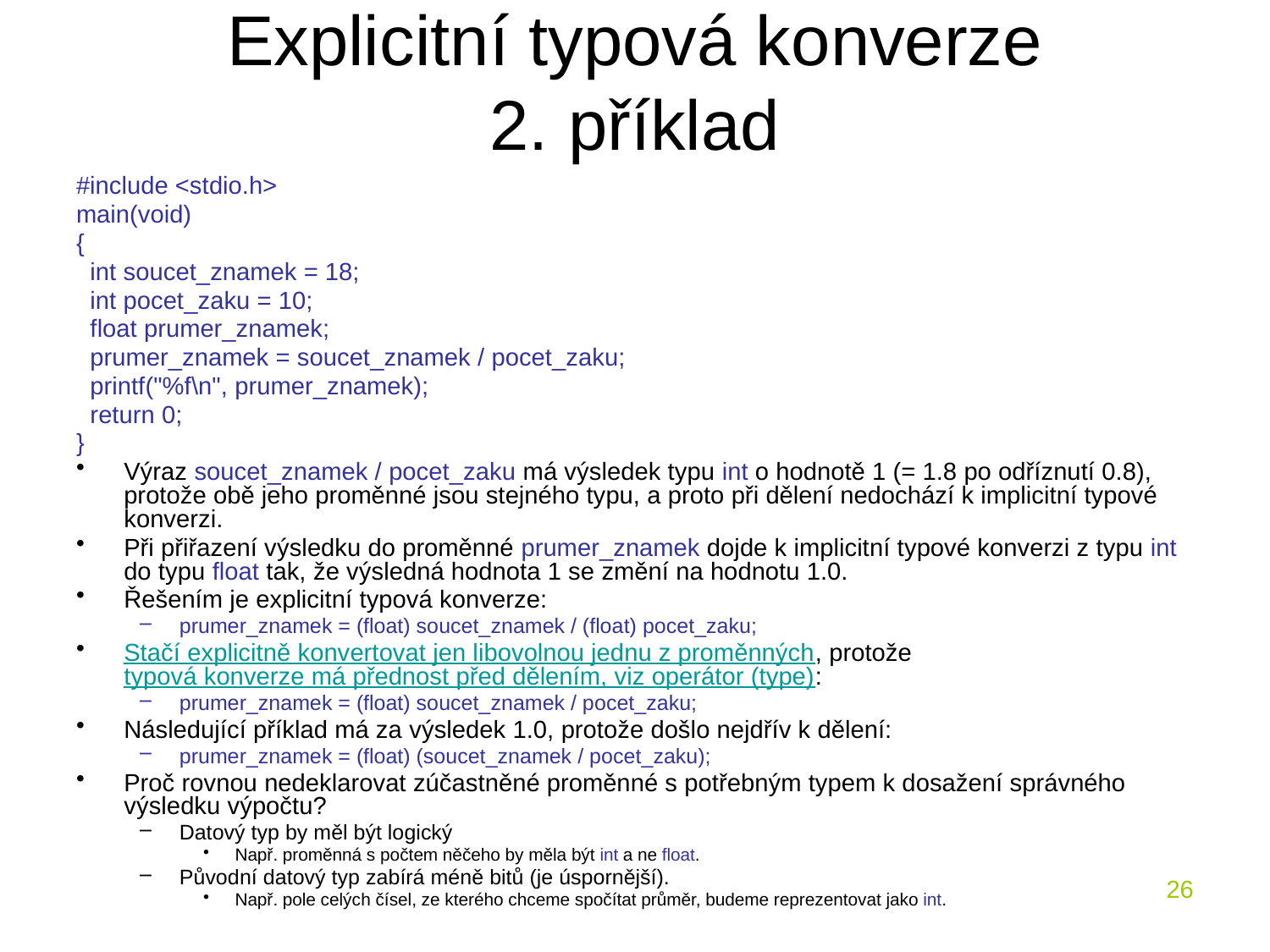

# Explicitní typová konverze 2. příklad
#include <stdio.h>
main(void)
{
  int soucet_znamek = 18;
  int pocet_zaku = 10;
  float prumer_znamek;
  prumer_znamek = soucet_znamek / pocet_zaku;
  printf("%f\n", prumer_znamek);
  return 0;
}
Výraz soucet_znamek / pocet_zaku má výsledek typu int o hodnotě 1 (= 1.8 po odříznutí 0.8), protože obě jeho proměnné jsou stejného typu, a proto při dělení nedochází k implicitní typové konverzi.
Při přiřazení výsledku do proměnné prumer_znamek dojde k implicitní typové konverzi z typu int do typu float tak, že výsledná hodnota 1 se změní na hodnotu 1.0.
Řešením je explicitní typová konverze:
prumer_znamek = (float) soucet_znamek / (float) pocet_zaku;
Stačí explicitně konvertovat jen libovolnou jednu z proměnných, protože typová konverze má přednost před dělením, viz operátor (type):
prumer_znamek = (float) soucet_znamek / pocet_zaku;
Následující příklad má za výsledek 1.0, protože došlo nejdřív k dělení:
prumer_znamek = (float) (soucet_znamek / pocet_zaku);
Proč rovnou nedeklarovat zúčastněné proměnné s potřebným typem k dosažení správného výsledku výpočtu?
Datový typ by měl být logický
Např. proměnná s počtem něčeho by měla být int a ne float.
Původní datový typ zabírá méně bitů (je úspornější).
Např. pole celých čísel, ze kterého chceme spočítat průměr, budeme reprezentovat jako int.
26